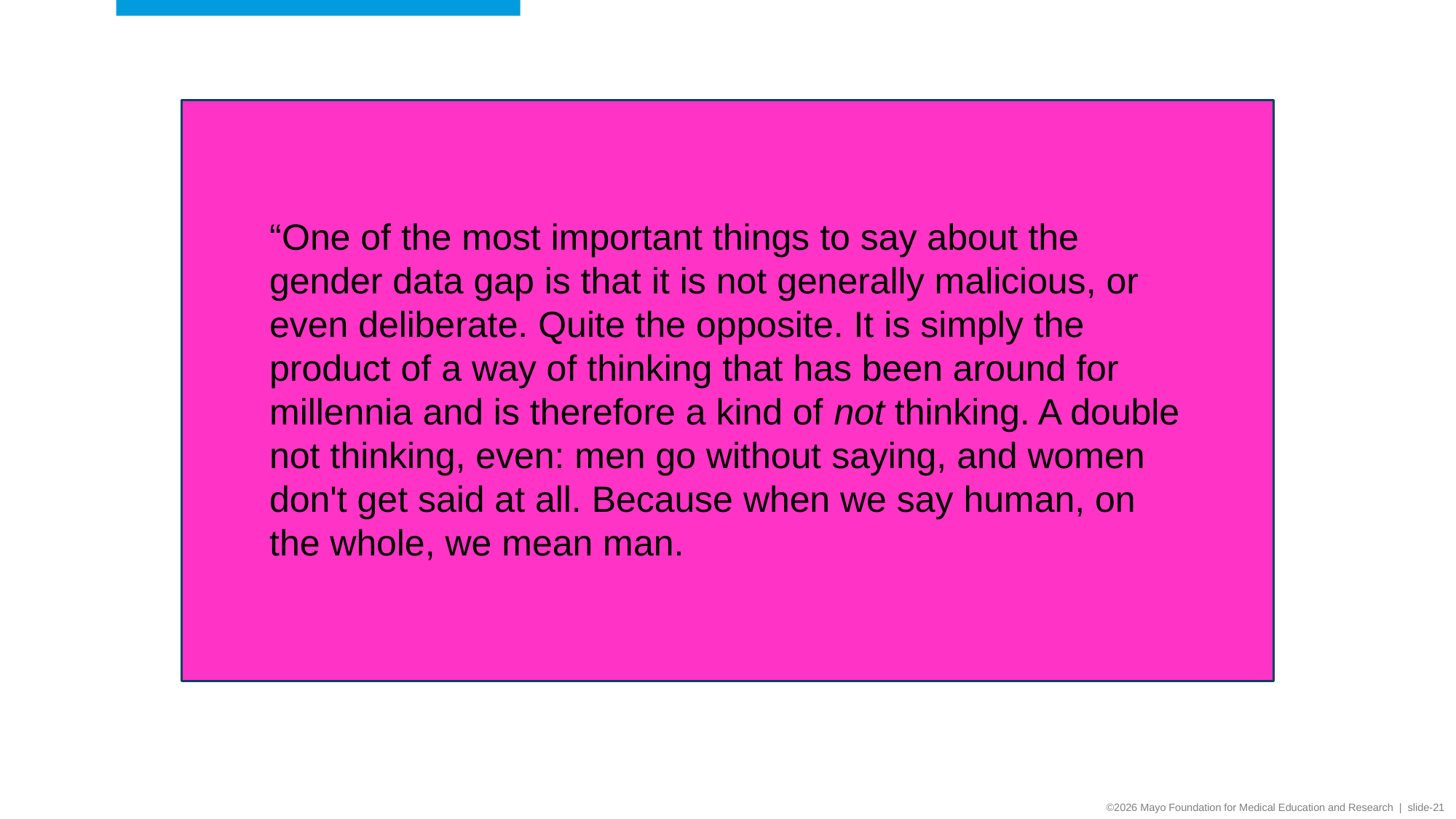

“One of the most important things to say about the gender data gap is that it is not generally malicious, or even deliberate. Quite the opposite. It is simply the product of a way of thinking that has been around for millennia and is therefore a kind of not thinking. A double not thinking, even: men go without saying, and women don't get said at all. Because when we say human, on the whole, we mean man.